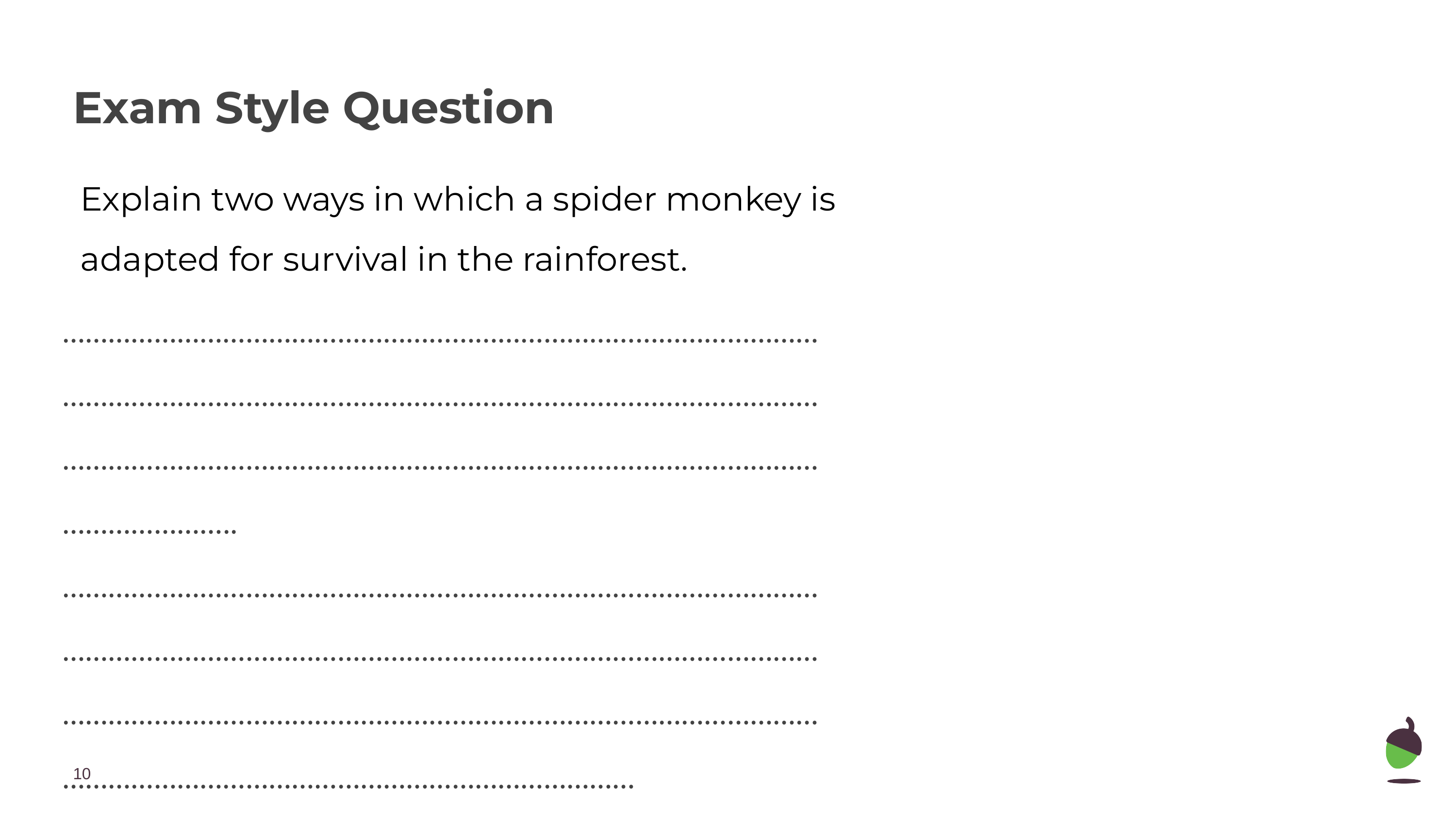

# Exam Style Question
Explain two ways in which a spider monkey is adapted for survival in the rainforest.

…………………………………………………………………………………………………………………………………………………………………………………………………………………………………………………………………………………………..…………………………………………………………………………………………………………………………………………………………………………………………………………………………………………………………………………………………………………………………………………
10